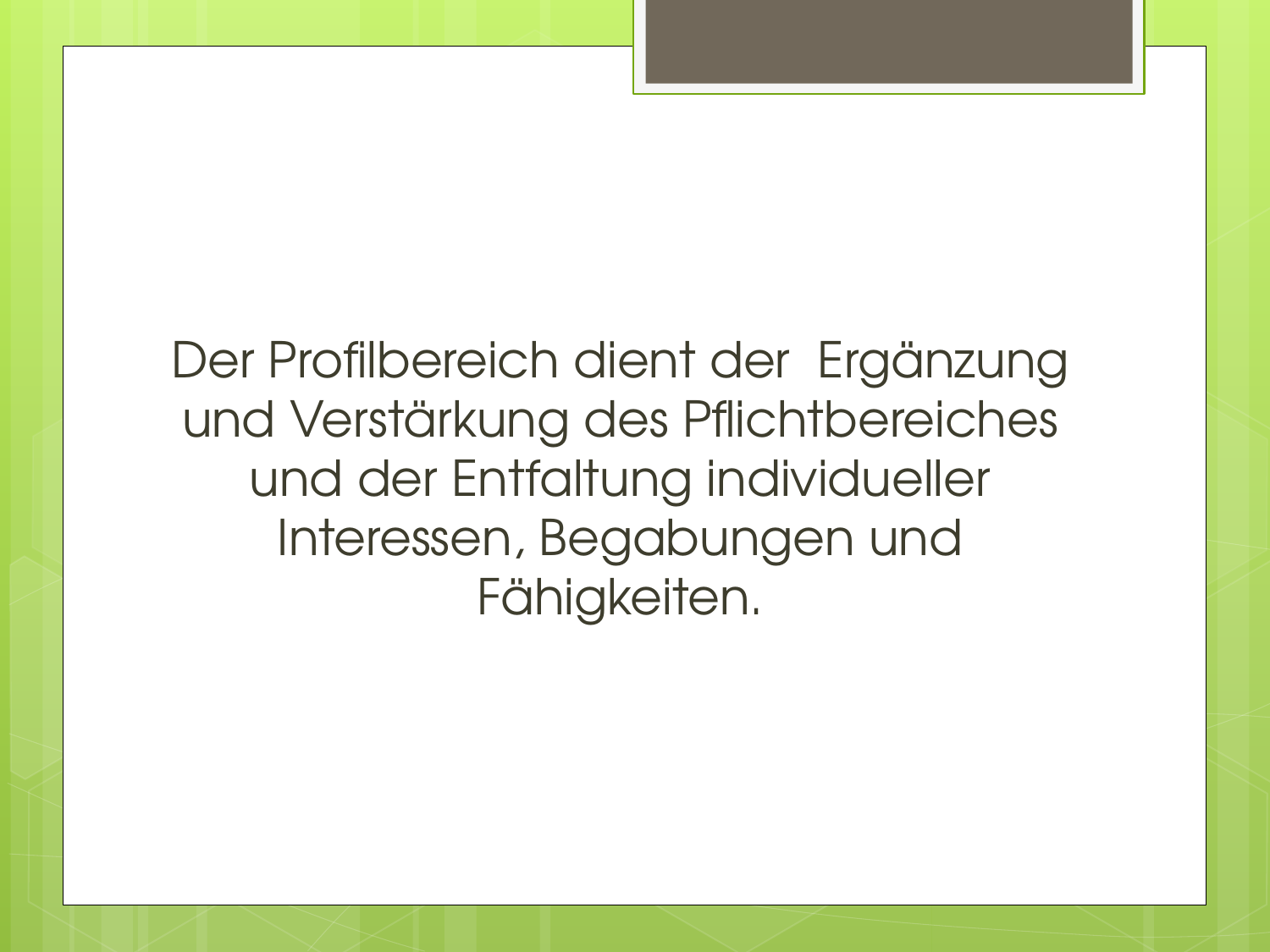

#
Der Profilbereich dient der  Ergänzung und Verstärkung des Pflichtbereiches und der Entfaltung individueller Interessen, Begabungen und Fähigkeiten.